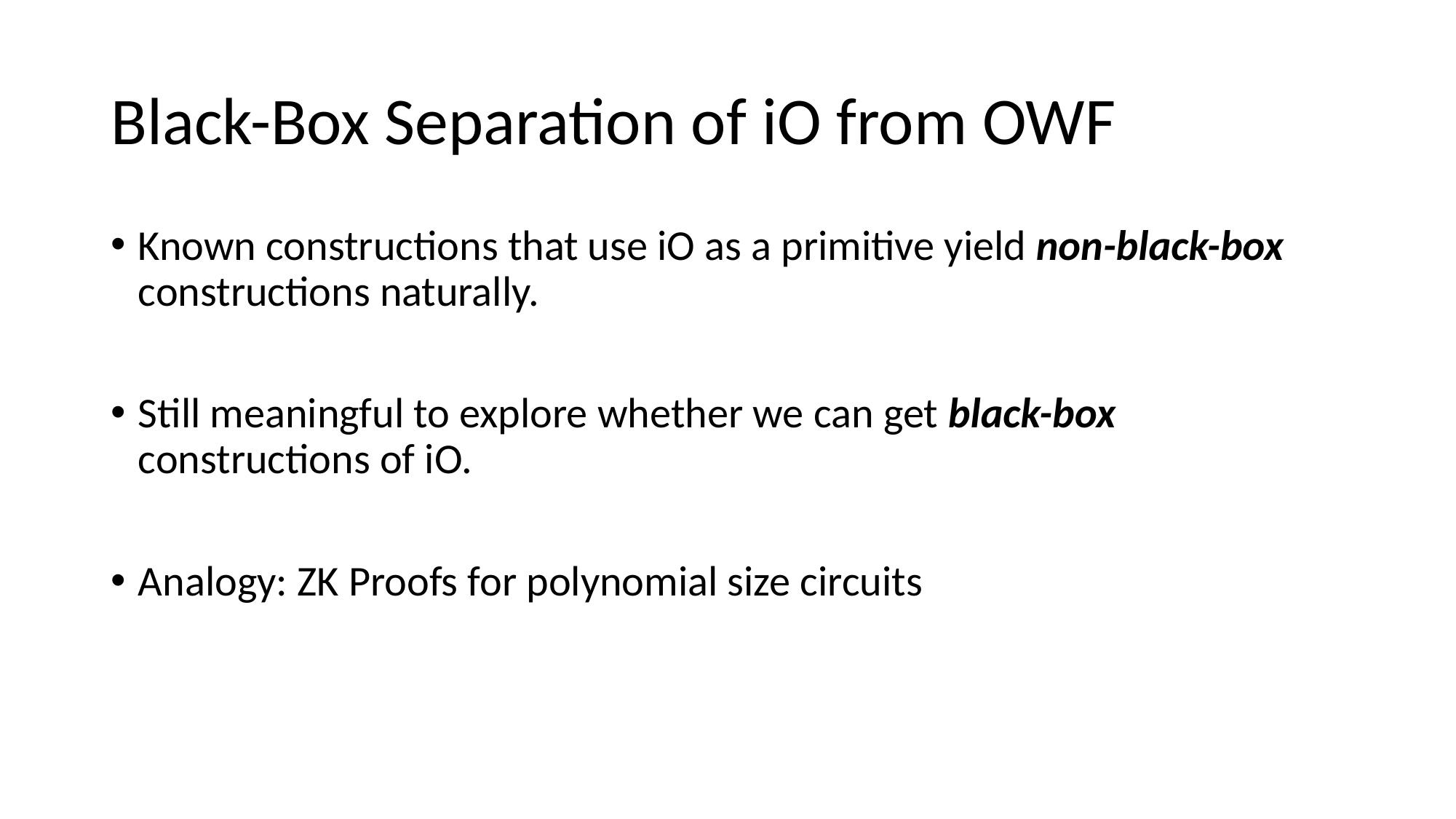

# Black-Box Separation of iO from OWF
Known constructions that use iO as a primitive yield non-black-box constructions naturally.

Still meaningful to explore whether we can get black-box constructions of iO.

Analogy: ZK Proofs for polynomial size circuits